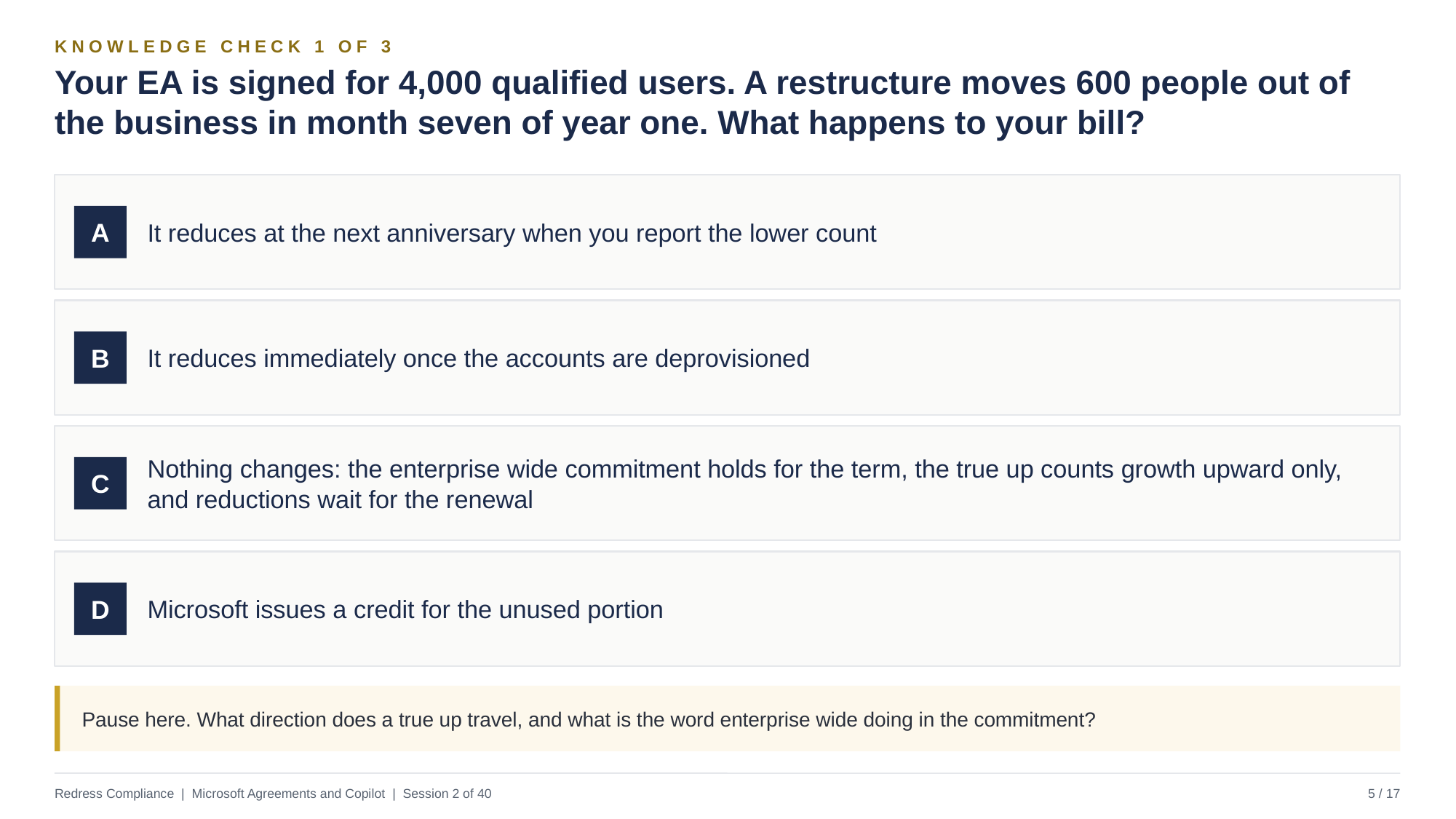

KNOWLEDGE CHECK 1 OF 3
Your EA is signed for 4,000 qualified users. A restructure moves 600 people out of the business in month seven of year one. What happens to your bill?

It reduces at the next anniversary when you report the lower count

A

It reduces immediately once the accounts are deprovisioned

B

Nothing changes: the enterprise wide commitment holds for the term, the true up counts growth upward only, and reductions wait for the renewal

C

Microsoft issues a credit for the unused portion

D

Pause here. What direction does a true up travel, and what is the word enterprise wide doing in the commitment?

Redress Compliance  |  Microsoft Agreements and Copilot  |  Session 2 of 40
5 / 17